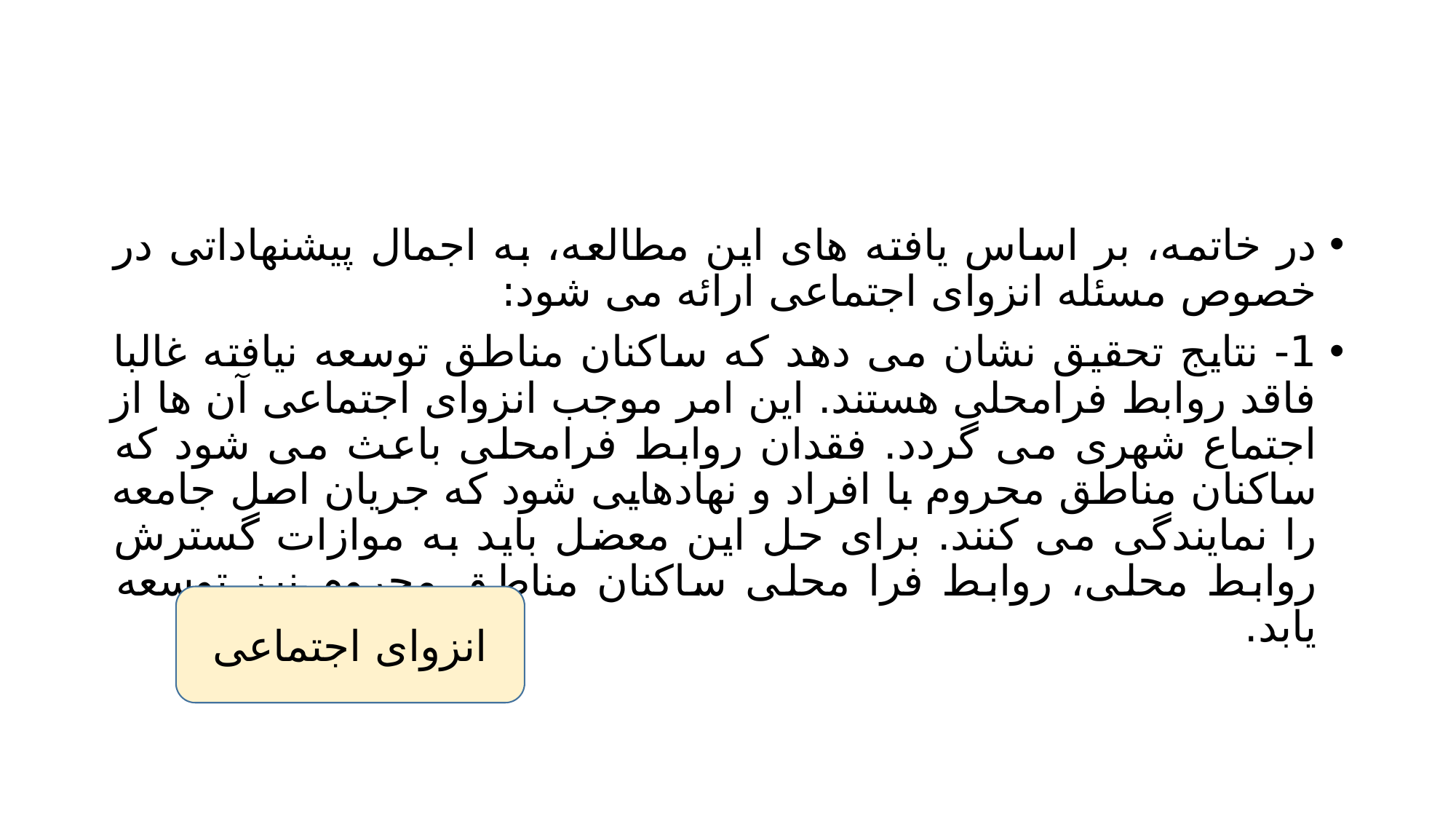

#
در خاتمه، بر اساس یافته های این مطالعه، به اجمال پیشنهاداتی در خصوص مسئله انزوای اجتماعی ارائه می شود:
1- نتایج تحقیق نشان می دهد که ساکنان مناطق توسعه نیافته غالبا فاقد روابط فرامحلی هستند. این امر موجب انزوای اجتماعی آن ها از اجتماع شهری می گردد. فقدان روابط فرامحلی باعث می شود که ساکنان مناطق محروم با افراد و نهادهایی شود که جریان اصل جامعه را نمایندگی می کنند. برای حل این معضل باید به موازات گسترش روابط محلی، روابط فرا محلی ساکنان مناطق محروم نیز توسعه یابد.
انزوای اجتماعی